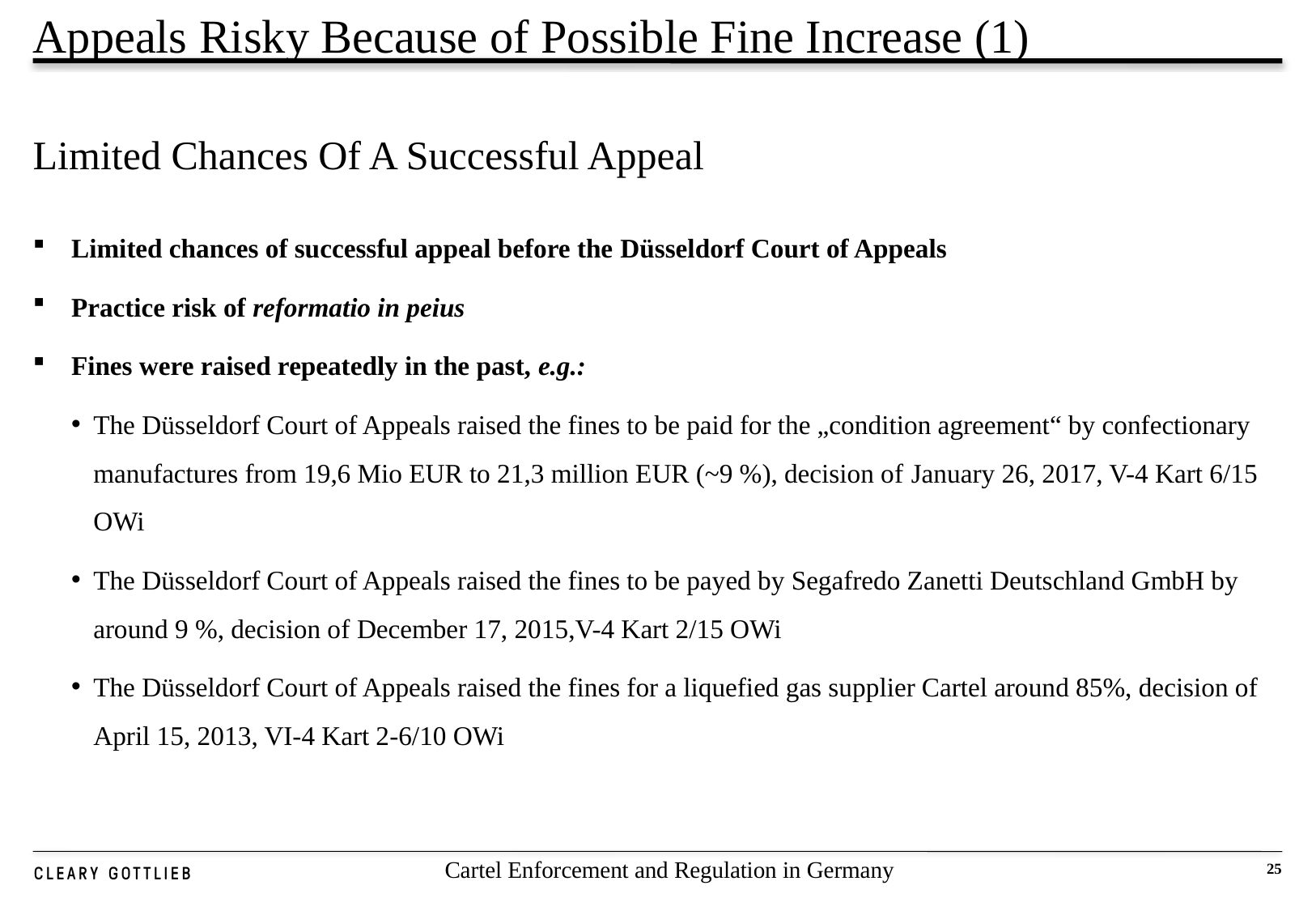

Appeals Risky Because of Possible Fine Increase (1)
# Limited Chances Of A Successful Appeal
Limited chances of successful appeal before the Düsseldorf Court of Appeals
Practice risk of reformatio in peius
Fines were raised repeatedly in the past, e.g.:
The Düsseldorf Court of Appeals raised the fines to be paid for the „condition agreement“ by confectionary manufactures from 19,6 Mio EUR to 21,3 million EUR (~9 %), decision of January 26, 2017, V-4 Kart 6/15 OWi
The Düsseldorf Court of Appeals raised the fines to be payed by Segafredo Zanetti Deutschland GmbH by around 9 %, decision of December 17, 2015,V-4 Kart 2/15 OWi
The Düsseldorf Court of Appeals raised the fines for a liquefied gas supplier Cartel around 85%, decision of April 15, 2013, VI-4 Kart 2-6/10 OWi
Cartel Enforcement and Regulation in Germany